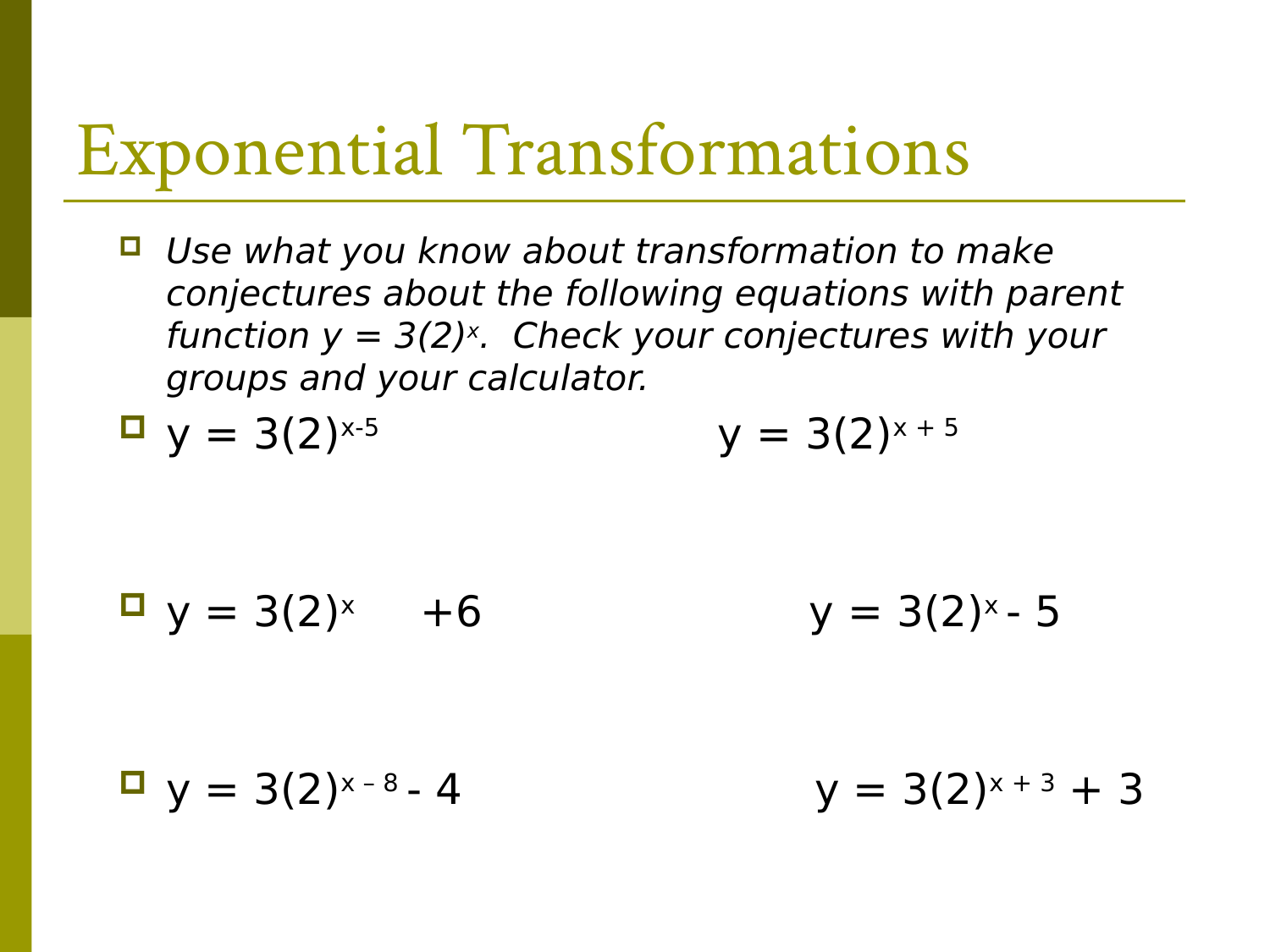

# Exponential Transformations
Use what you know about transformation to make conjectures about the following equations with parent function y = 3(2)x.  Check your conjectures with your groups and your calculator.
y = 3(2)x-5                         y = 3(2)x + 5

y = 3(2)x	+6		          y = 3(2)x - 5

y = 3(2)x – 8 - 4			 y = 3(2)x + 3 + 3